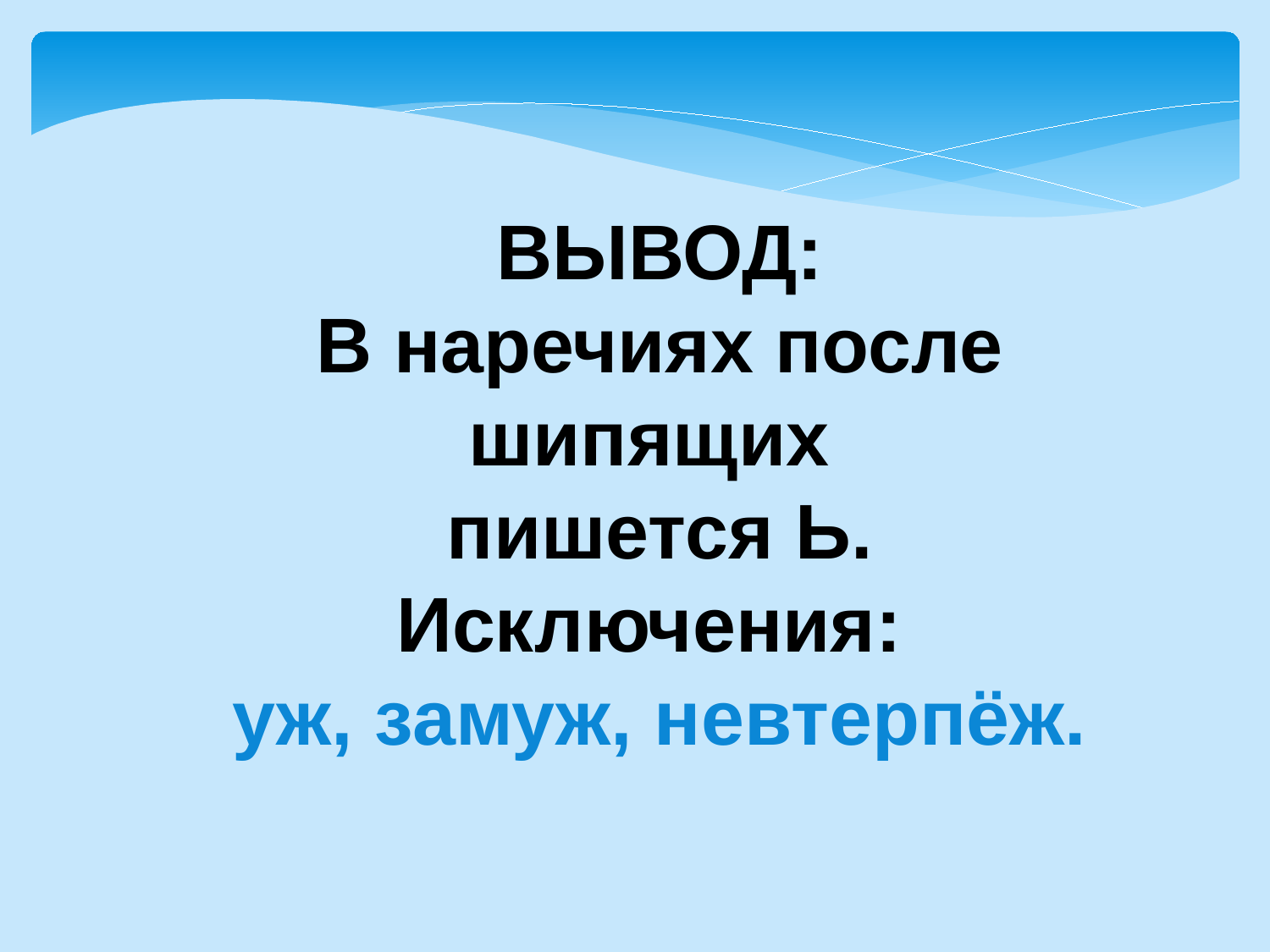

ВЫВОД:
В наречиях после шипящих
пишется Ь.
Исключения:
уж, замуж, невтерпёж.